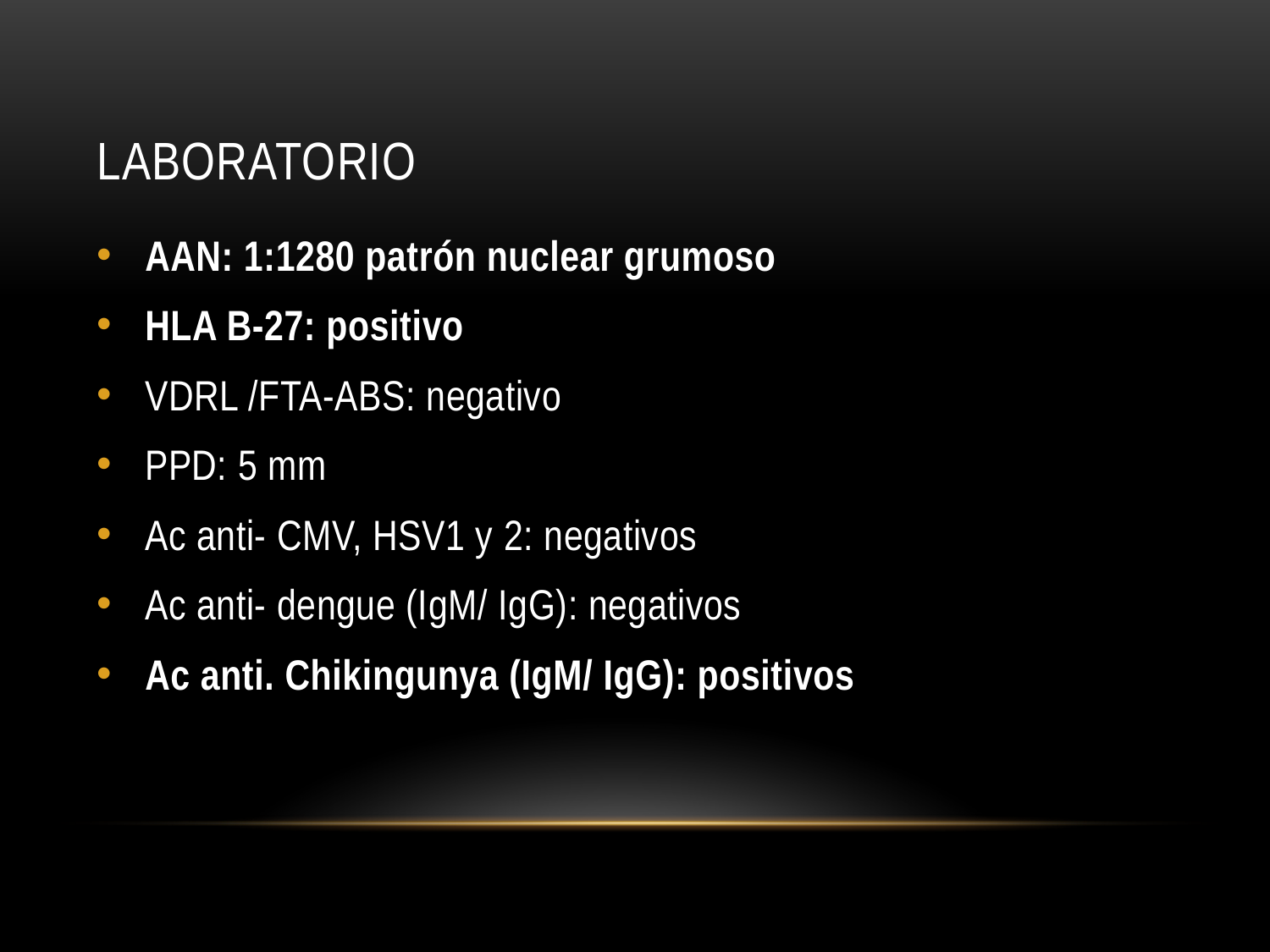

# laboratorio
AAN: 1:1280 patrón nuclear grumoso
HLA B-27: positivo
VDRL /FTA-ABS: negativo
PPD: 5 mm
Ac anti- CMV, HSV1 y 2: negativos
Ac anti- dengue (IgM/ IgG): negativos
Ac anti. Chikingunya (IgM/ IgG): positivos